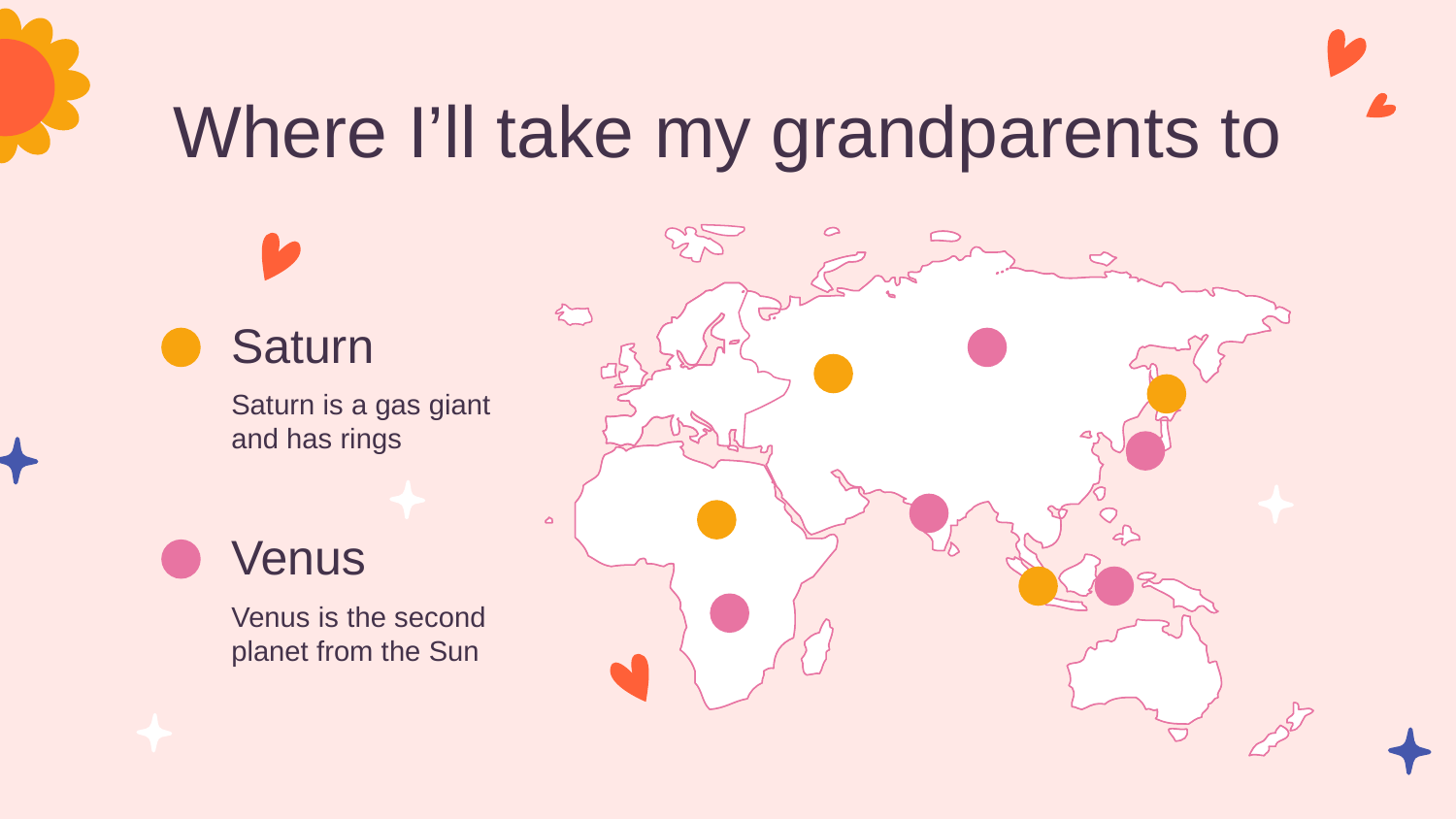

# Where I’ll take my grandparents to

Saturn

Saturn is a gas giant and has rings

Venus

Venus is the second planet from the Sun